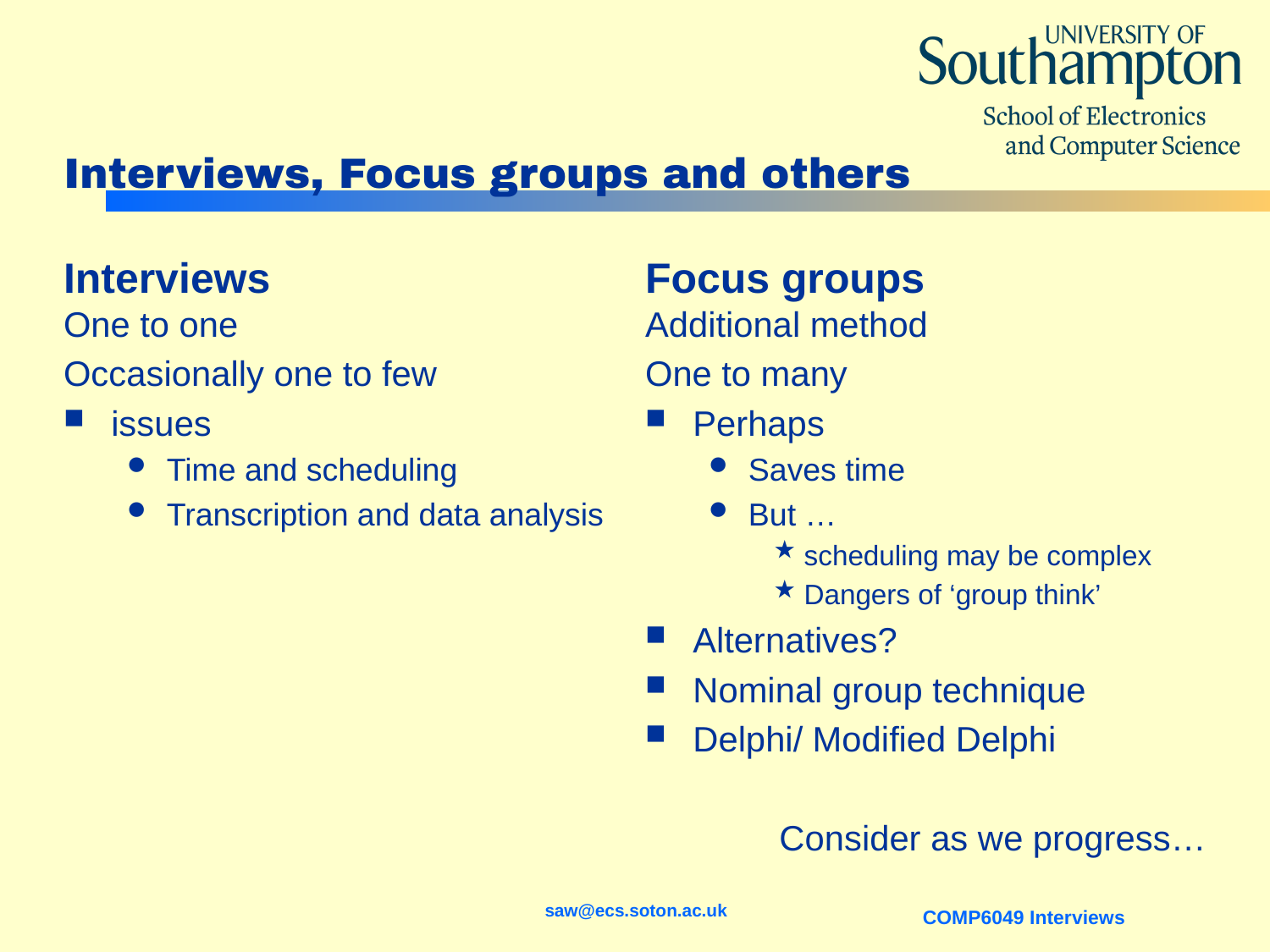

# Interviews, Focus groups and others
Interviews
Focus groups
One to one
Occasionally one to few
issues
Time and scheduling
Transcription and data analysis

Additional method
One to many
Perhaps
Saves time
But …
scheduling may be complex
Dangers of ‘group think’
Alternatives?
Nominal group technique
Delphi/ Modified Delphi

Consider as we progress…
saw@ecs.soton.ac.uk